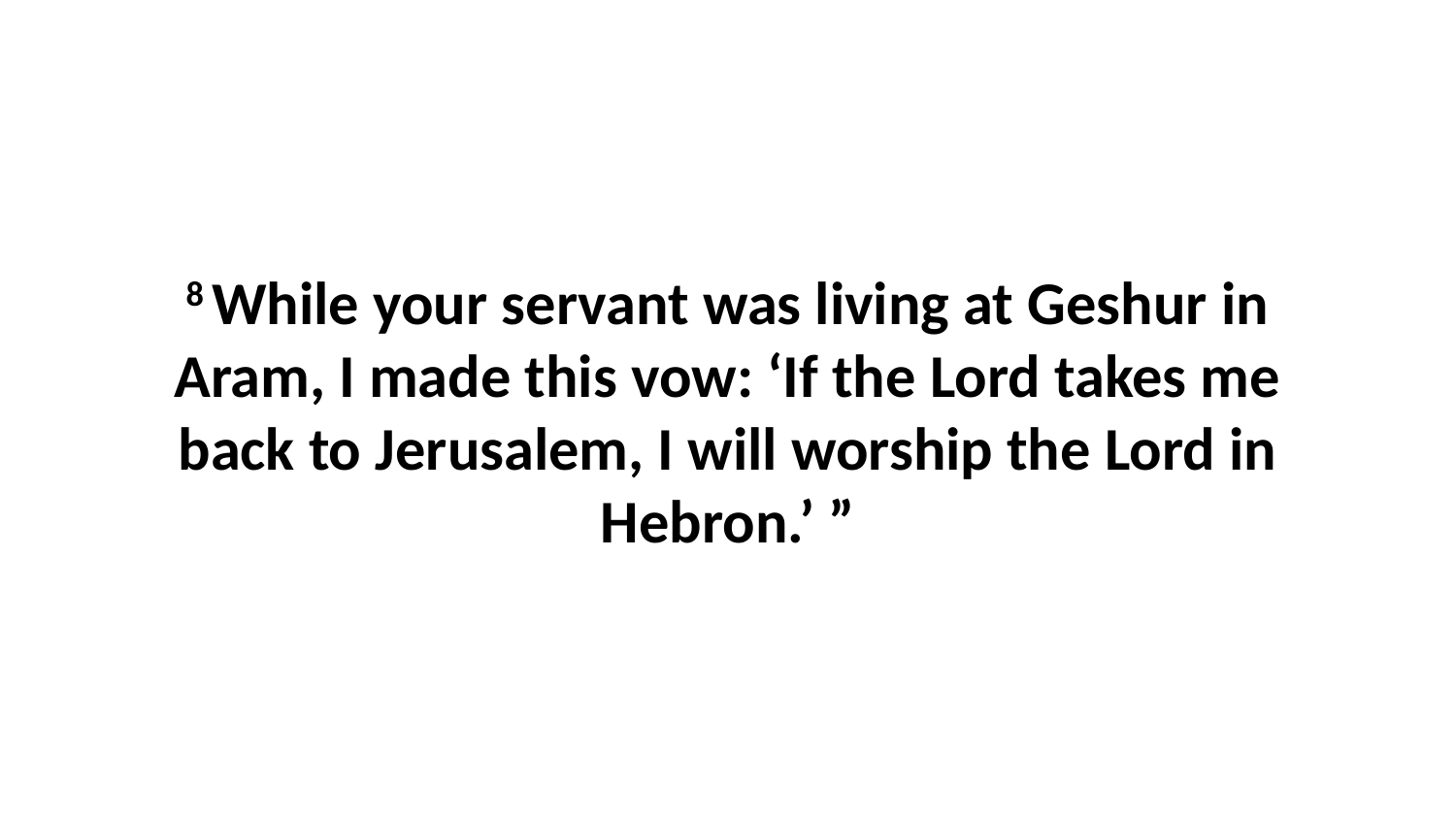

8 While your servant was living at Geshur in Aram, I made this vow: ‘If the Lord takes me back to Jerusalem, I will worship the Lord in Hebron.’ ”